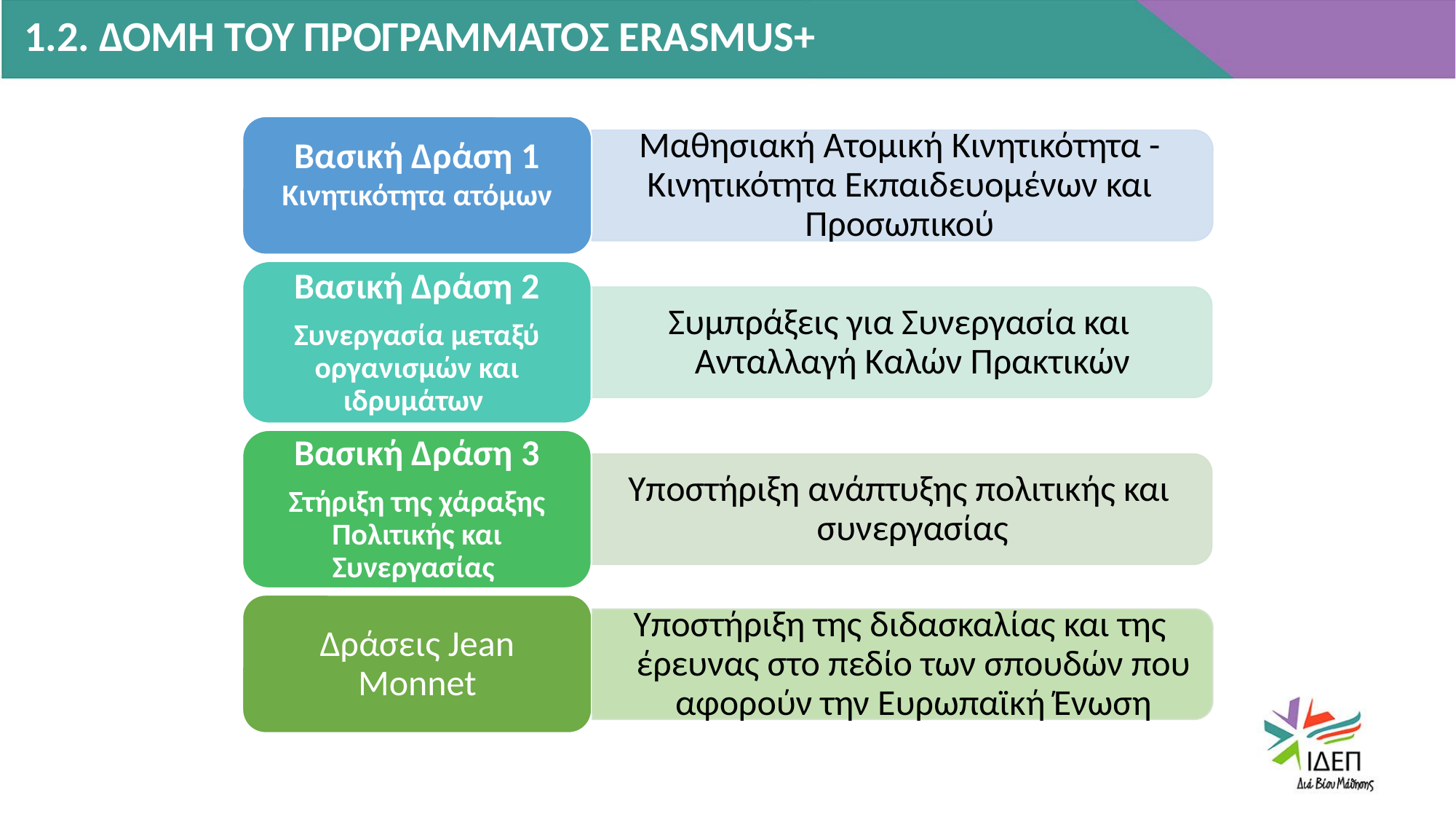

1.2. ΔΟΜΗ ΤΟΥ ΠΡΟΓΡΑΜΜΑΤΟΣ ERASMUS+

Βασική Δράση 1
Κινητικότητα ατόμων

Μαθησιακή Ατομική Κινητικότητα - Κινητικότητα Εκπαιδευομένων και Προσωπικού

Βασική Δράση 2
Συνεργασία μεταξύ οργανισμών και ιδρυμάτων
Συμπράξεις για Συνεργασία και Ανταλλαγή Καλών Πρακτικών

Βασική Δράση 3
Στήριξη της χάραξης Πολιτικής και Συνεργασίας
Υποστήριξη ανάπτυξης πολιτικής και συνεργασίας

Δράσεις Jean Monnet

LOREM IPSUM
LOREM IPSUM
LOREM IPSUM

Υποστήριξη της διδασκαλίας και της έρευνας στο πεδίο των σπουδών που αφορούν την Ευρωπαϊκή Ένωση